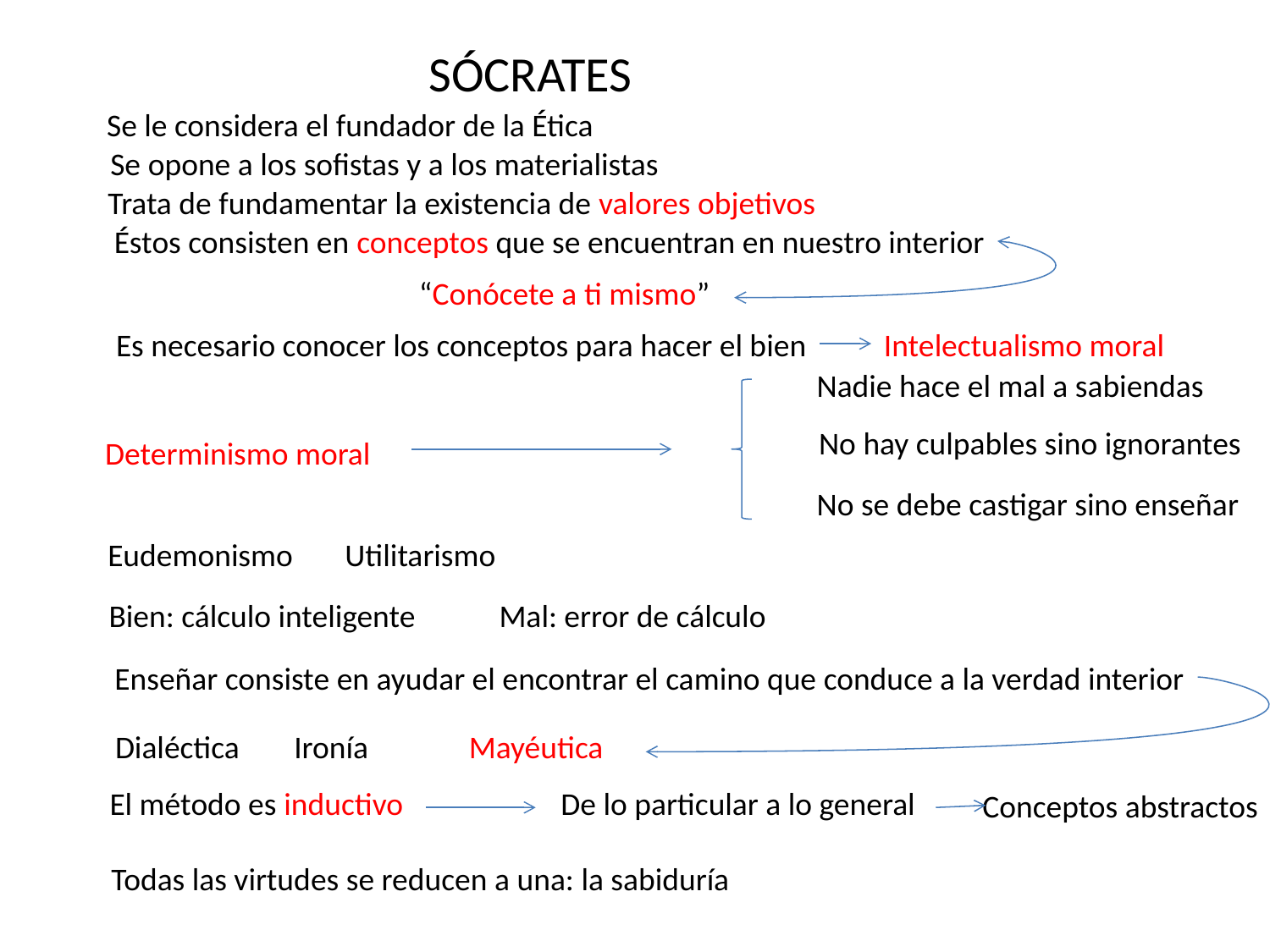

SÓCRATES
Se le considera el fundador de la Ética
Se opone a los sofistas y a los materialistas
Trata de fundamentar la existencia de valores objetivos
Éstos consisten en conceptos que se encuentran en nuestro interior
“Conócete a ti mismo”
Es necesario conocer los conceptos para hacer el bien
Intelectualismo moral
Nadie hace el mal a sabiendas

No hay culpables sino ignorantes
Determinismo moral
No se debe castigar sino enseñar
Eudemonismo
Utilitarismo
Bien: cálculo inteligente
Mal: error de cálculo
Enseñar consiste en ayudar el encontrar el camino que conduce a la verdad interior
Dialéctica
Ironía
Mayéutica
El método es inductivo
De lo particular a lo general
Conceptos abstractos
Todas las virtudes se reducen a una: la sabiduría